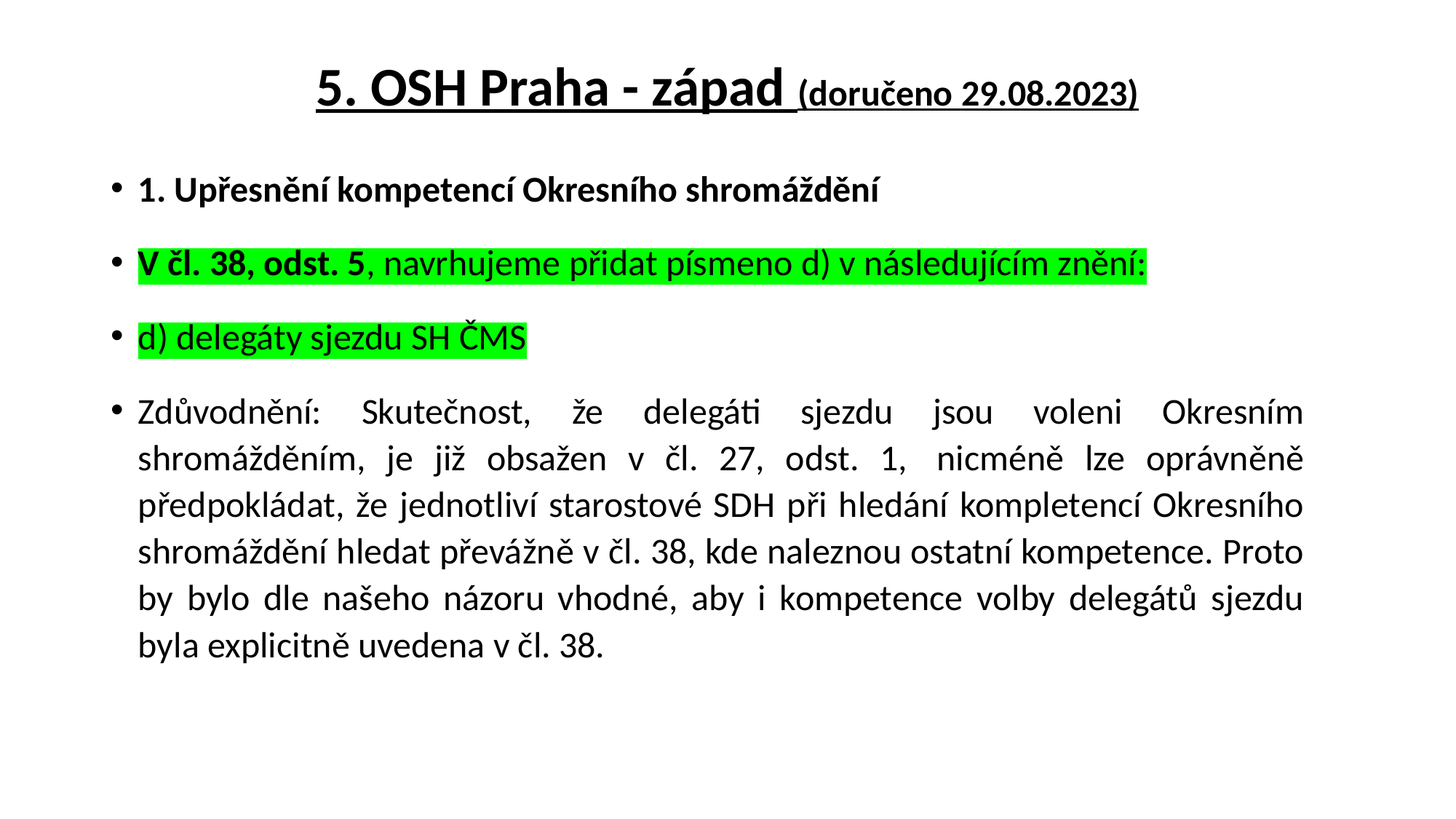

# 5. OSH Praha - západ (doručeno 29.08.2023)
1. Upřesnění kompetencí Okresního shromáždění
V čl. 38, odst. 5, navrhujeme přidat písmeno d) v následujícím znění:
d) delegáty sjezdu SH ČMS
Zdůvodnění: Skutečnost, že delegáti sjezdu jsou voleni Okresním shromážděním, je již obsažen v čl. 27, odst. 1,  nicméně lze oprávněně předpokládat, že jednotliví starostové SDH při hledání kompletencí Okresního shromáždění hledat převážně v čl. 38, kde naleznou ostatní kompetence. Proto by bylo dle našeho názoru vhodné, aby i kompetence volby delegátů sjezdu byla explicitně uvedena v čl. 38.